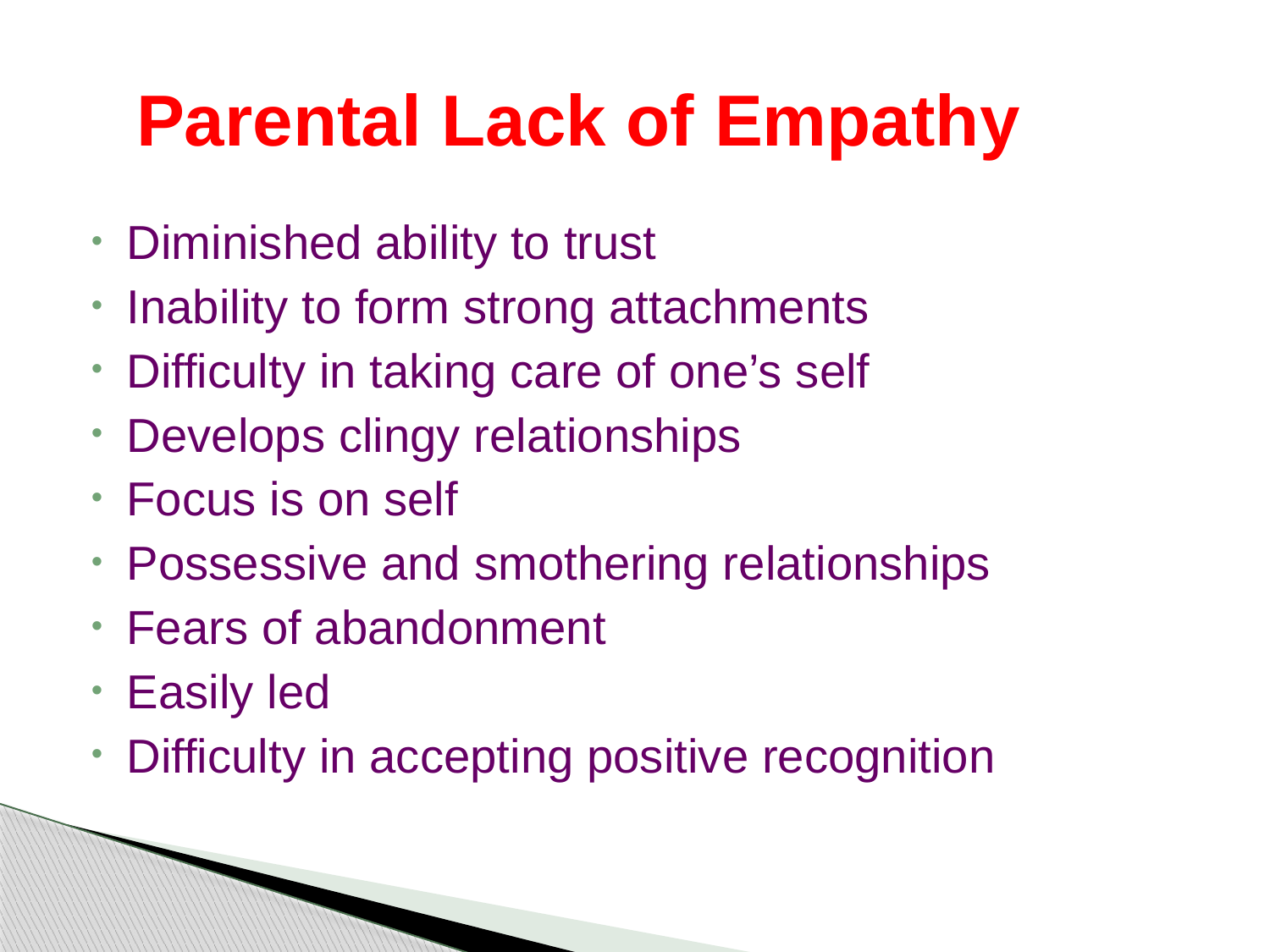

# Parental Lack of Empathy
Diminished ability to trust
Inability to form strong attachments
Difficulty in taking care of one’s self
Develops clingy relationships
Focus is on self
Possessive and smothering relationships
Fears of abandonment
Easily led
Difficulty in accepting positive recognition